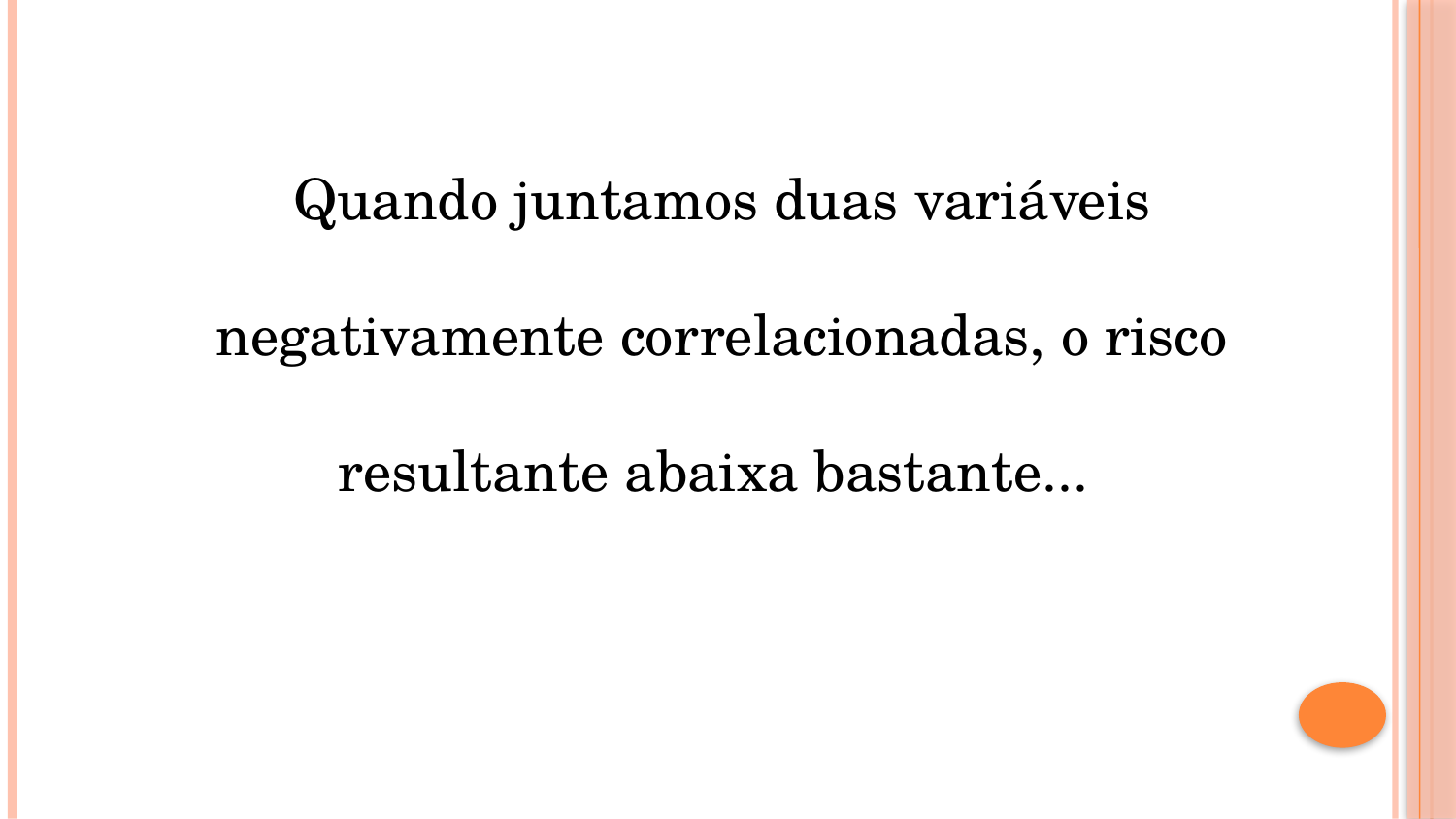

Quando juntamos duas variáveis negativamente correlacionadas, o risco resultante abaixa bastante...